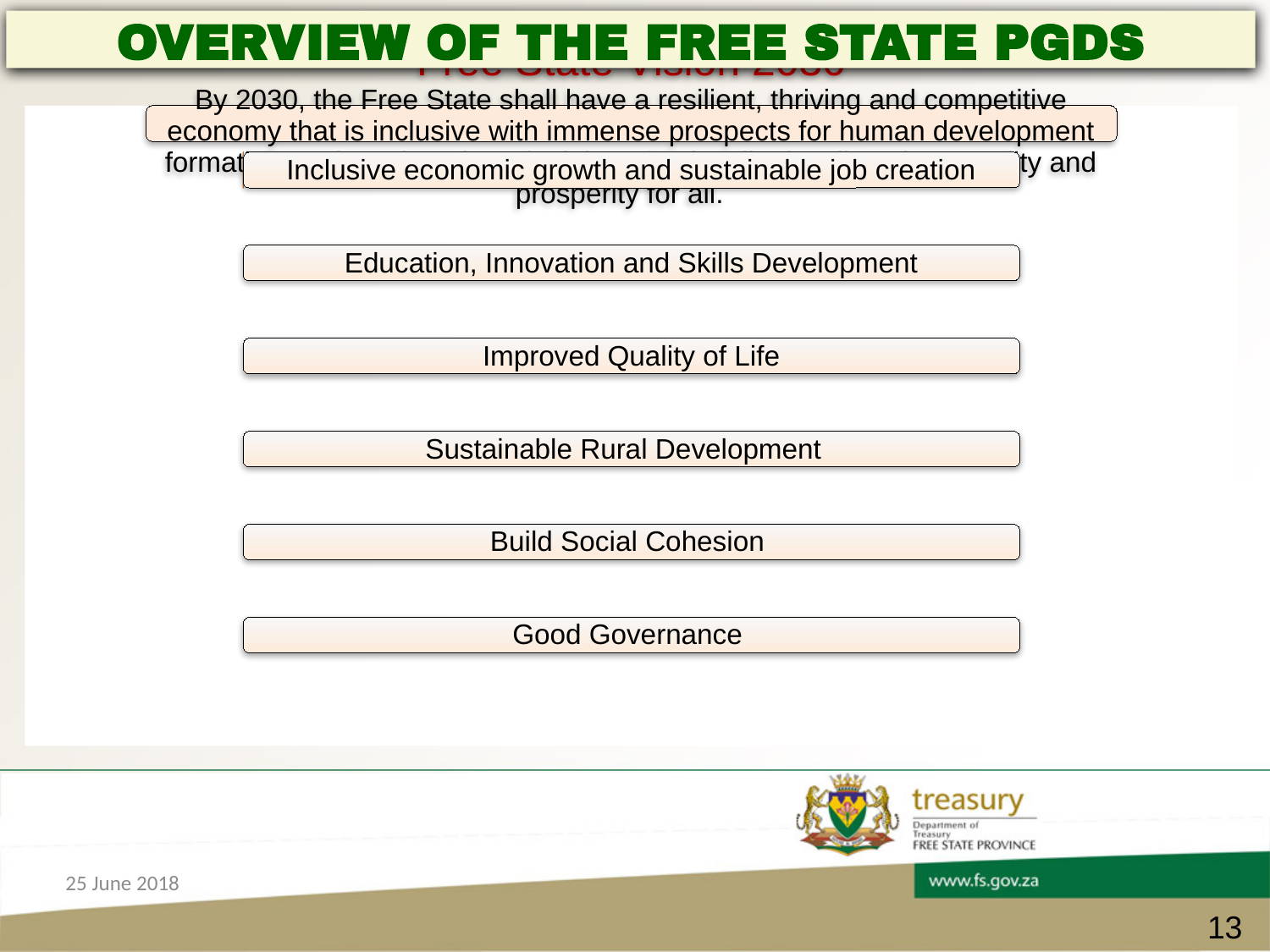

OVERVIEW OF THE FREE STATE PGDS
Education, Innovation and Skills Development
Sustainable Rural Development
Improved Quality of Life
Build Social Cohesion
Good Governance
25 June 2018
13